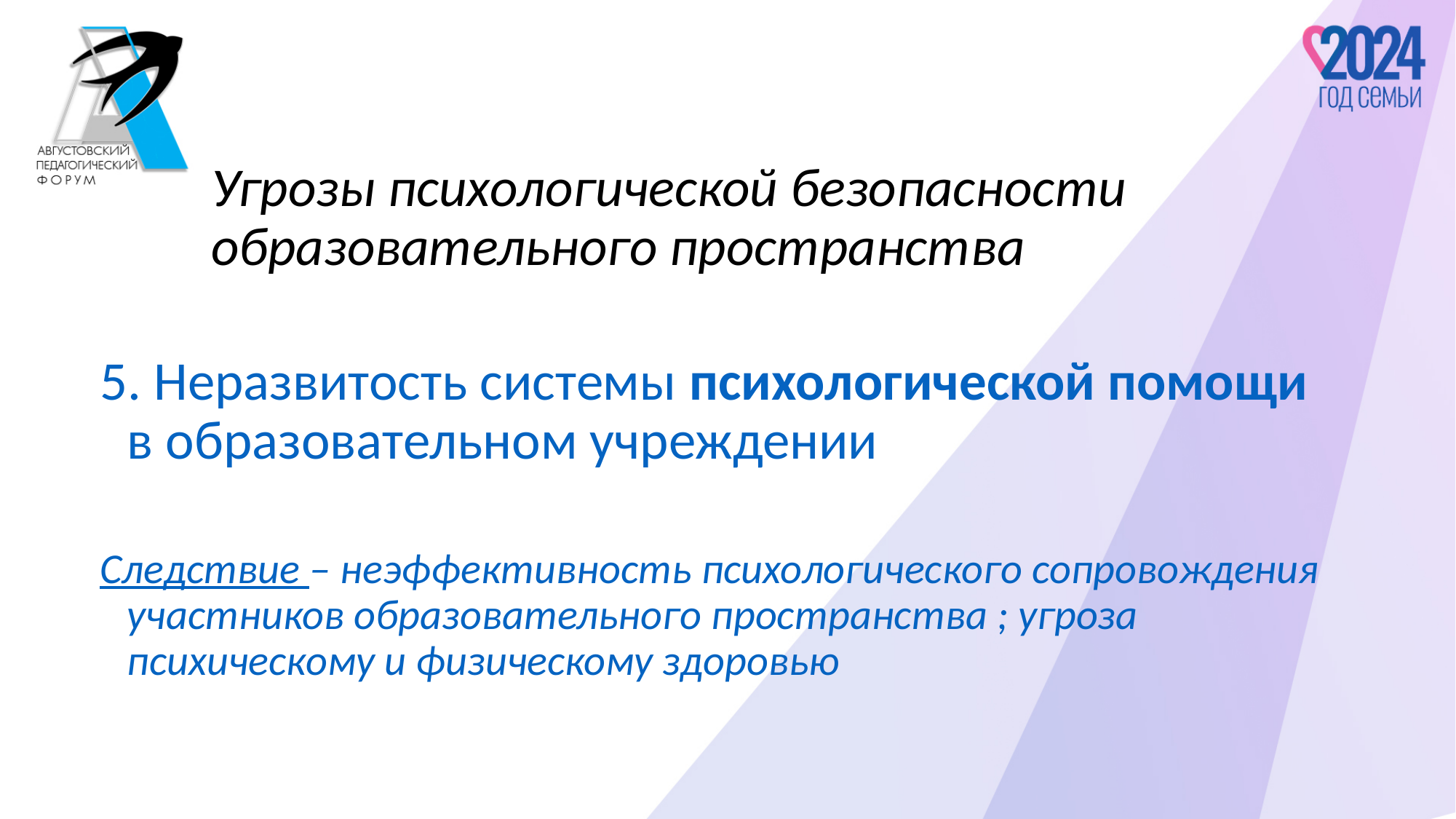

# Угрозы психологической безопасности образовательного пространства
5. Неразвитость системы психологической помощи в образовательном учреждении

Следствие – неэффективность психологического сопровождения участников образовательного пространства ; угроза психическому и физическому здоровью